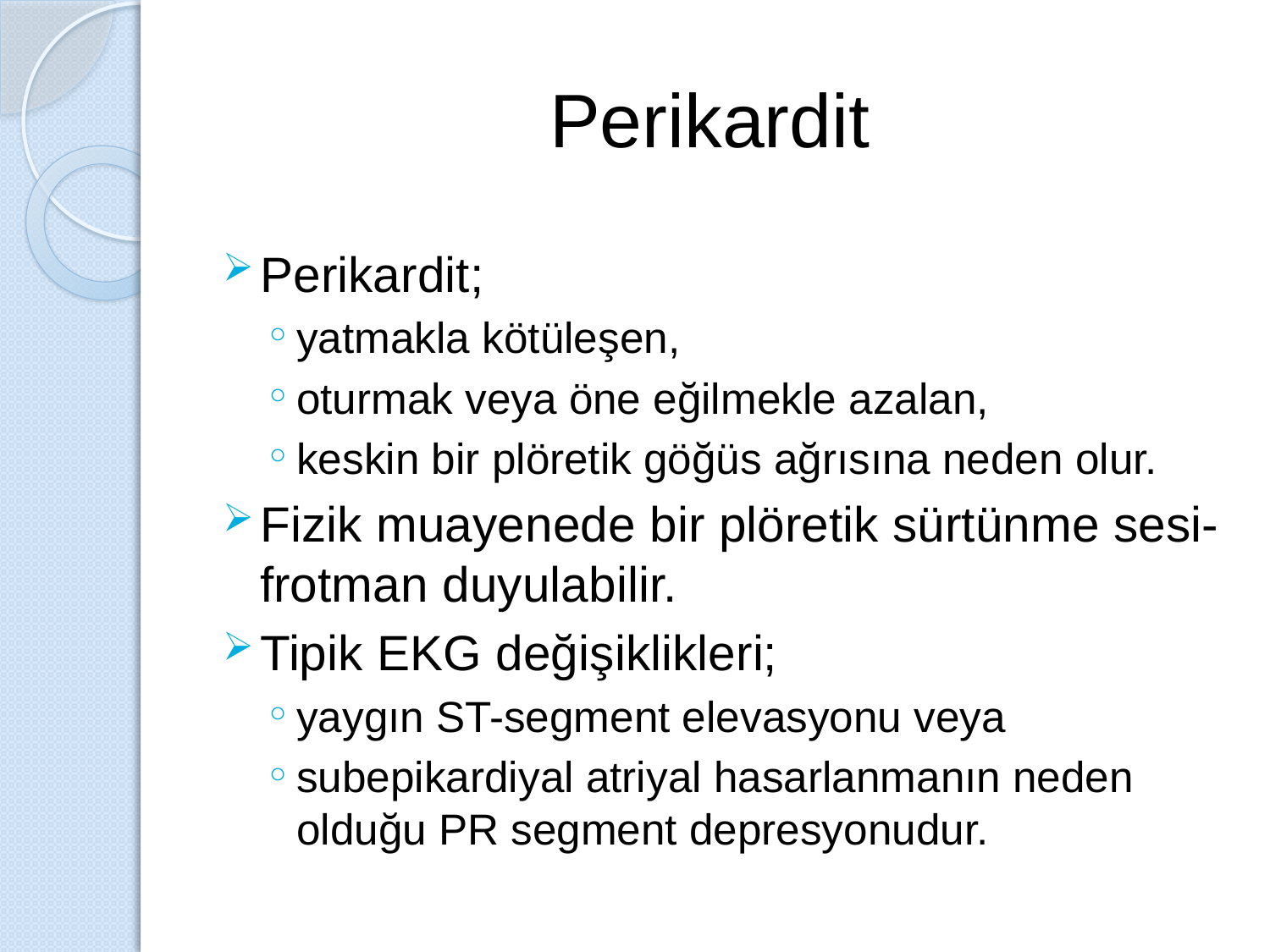

# Perikardit
Perikardit;
yatmakla kötüleşen,
oturmak veya öne eğilmekle azalan,
keskin bir plöretik göğüs ağrısına neden olur.
Fizik muayenede bir plöretik sürtünme sesi-frotman duyulabilir.
Tipik EKG değişiklikleri;
yaygın ST-segment elevasyonu veya
subepikardiyal atriyal hasarlanmanın neden olduğu PR segment depresyonudur.